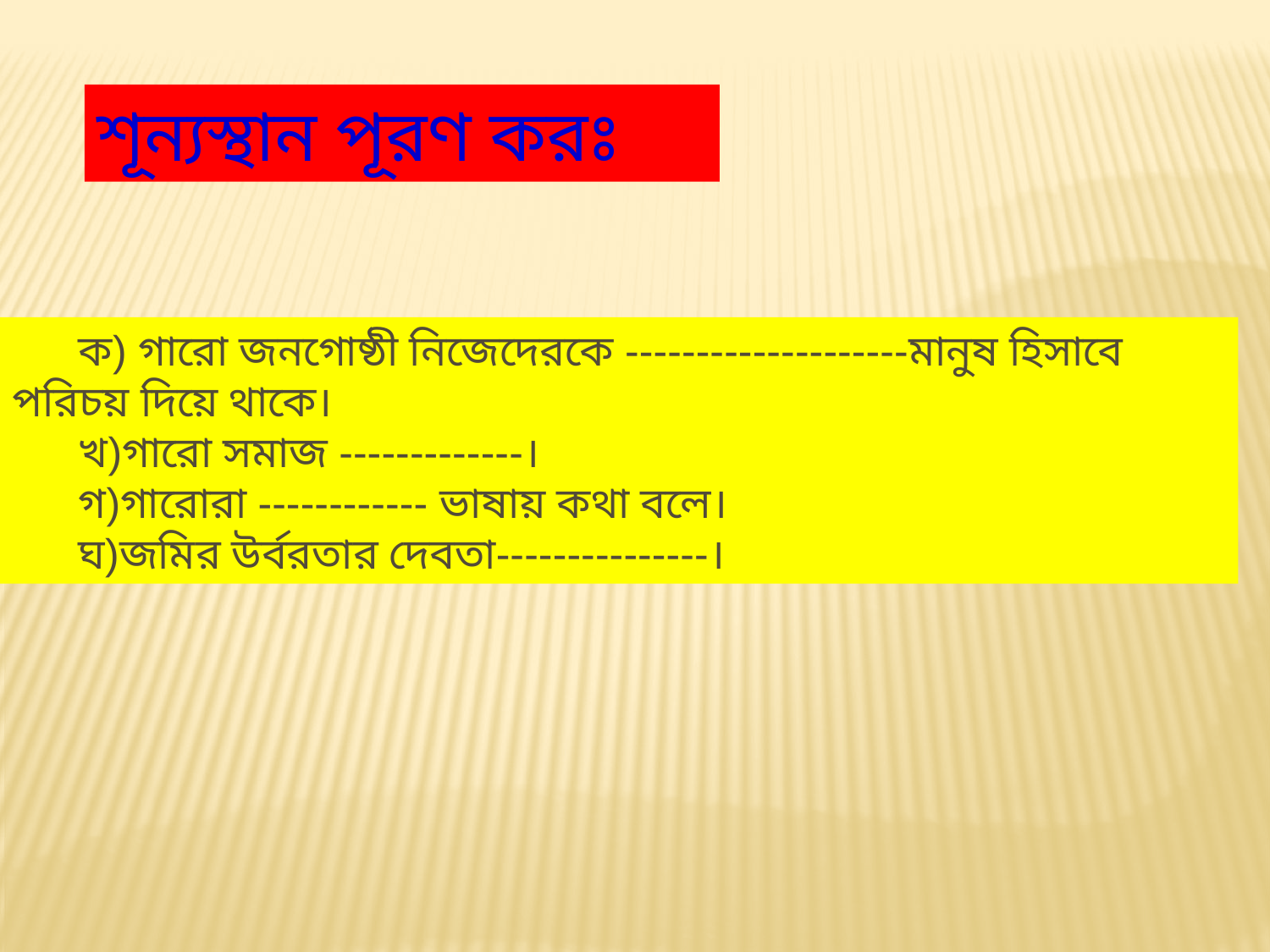

শূন্যস্থান পূরণ করঃ
      ক) গারো জনগোষ্ঠী নিজেদেরকে --------------------মানুষ হিসাবে পরিচয় দিয়ে থাকে।
      খ)গারো সমাজ -------------।
      গ)গারোরা ------------ ভাষায় কথা বলে।
      ঘ)জমির উর্বরতার দেবতা---------------।